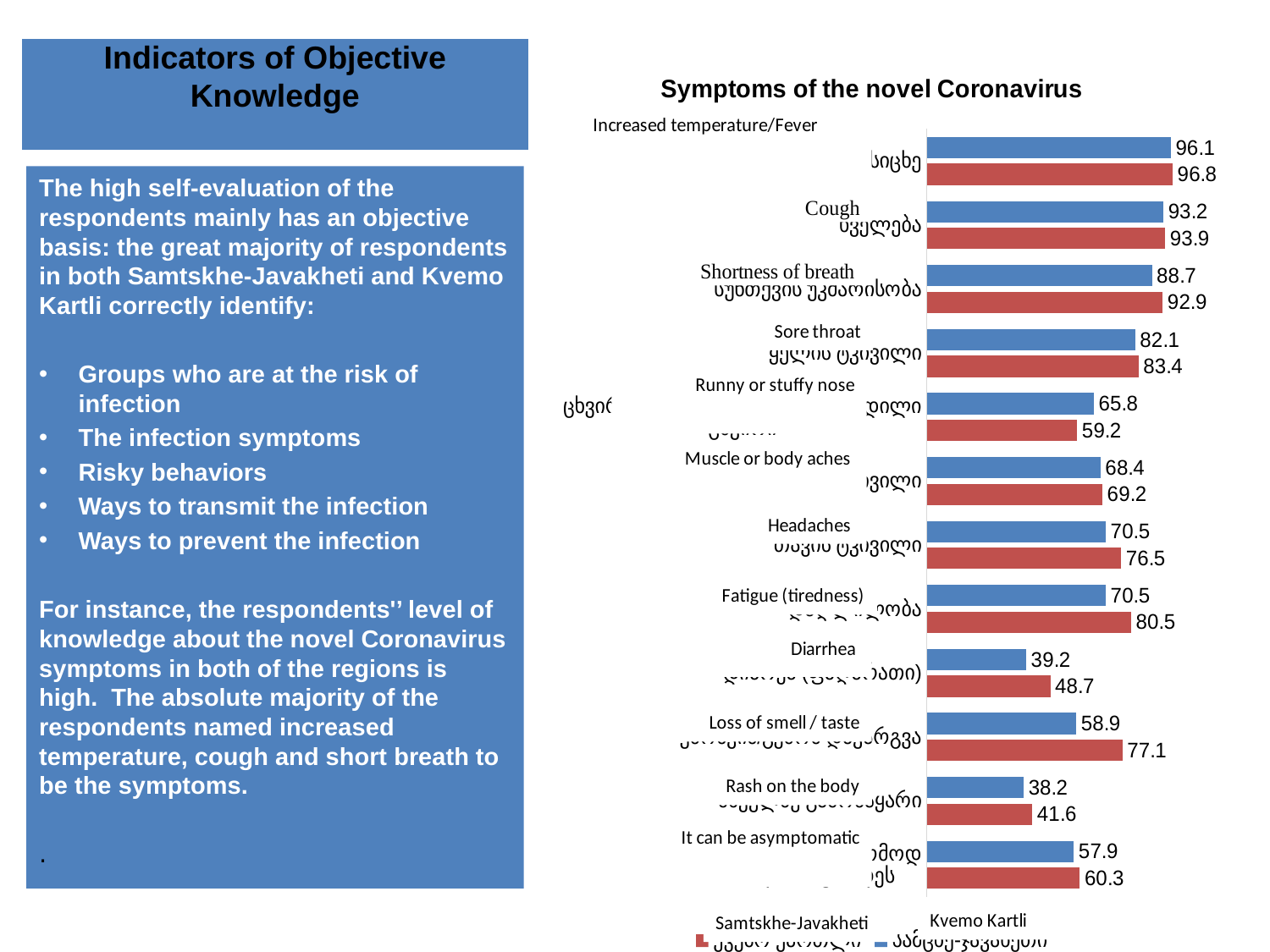

| Indicators of Objective Knowledge |
| --- |

### Chart: Symptoms of the novel Coronavirus

| Category | სამცხე-ჯავახეთი | ქვემო ქართლი |
|---|---|---|
| მომატებული ტემპერატურა / სიცხე | 96.1 | 96.8 |
| ხველება | 93.2 | 93.9 |
| სუნთქვის უკმარისობა | 88.7 | 92.9 |
| ყელის ტკივილი | 82.1 | 83.4 |
| ცხვირიდან გამონადენი ან გაჭედილი ცხვირი | 65.8 | 59.2 |
| კუნთების ან სხეულის ტკივილი | 68.4 | 69.2 |
| თავის ტკივილი | 70.5 | 76.5 |
| დაღლილობა | 70.5 | 80.5 |
| დიარეა (ფაღარათი) | 39.2 | 48.7 |
| ყნოსვის/გემოს დაკარგვა | 58.9 | 77.1 |
| სხეულზე გამონაყარი | 38.2 | 41.6 |
| შეიძლება უსიმპტომოდ მიმდინარეობდეს | 57.9 | 60.3 |
The high self-evaluation of the respondents mainly has an objective basis: the great majority of respondents in both Samtskhe-Javakheti and Kvemo Kartli correctly identify:

Groups who are at the risk of infection
The infection symptoms
Risky behaviors
Ways to transmit the infection
Ways to prevent the infection

For instance, the respondents'’ level of knowledge about the novel Coronavirus symptoms in both of the regions is high.  The absolute majority of the respondents named increased temperature, cough and short breath to be the symptoms.

.